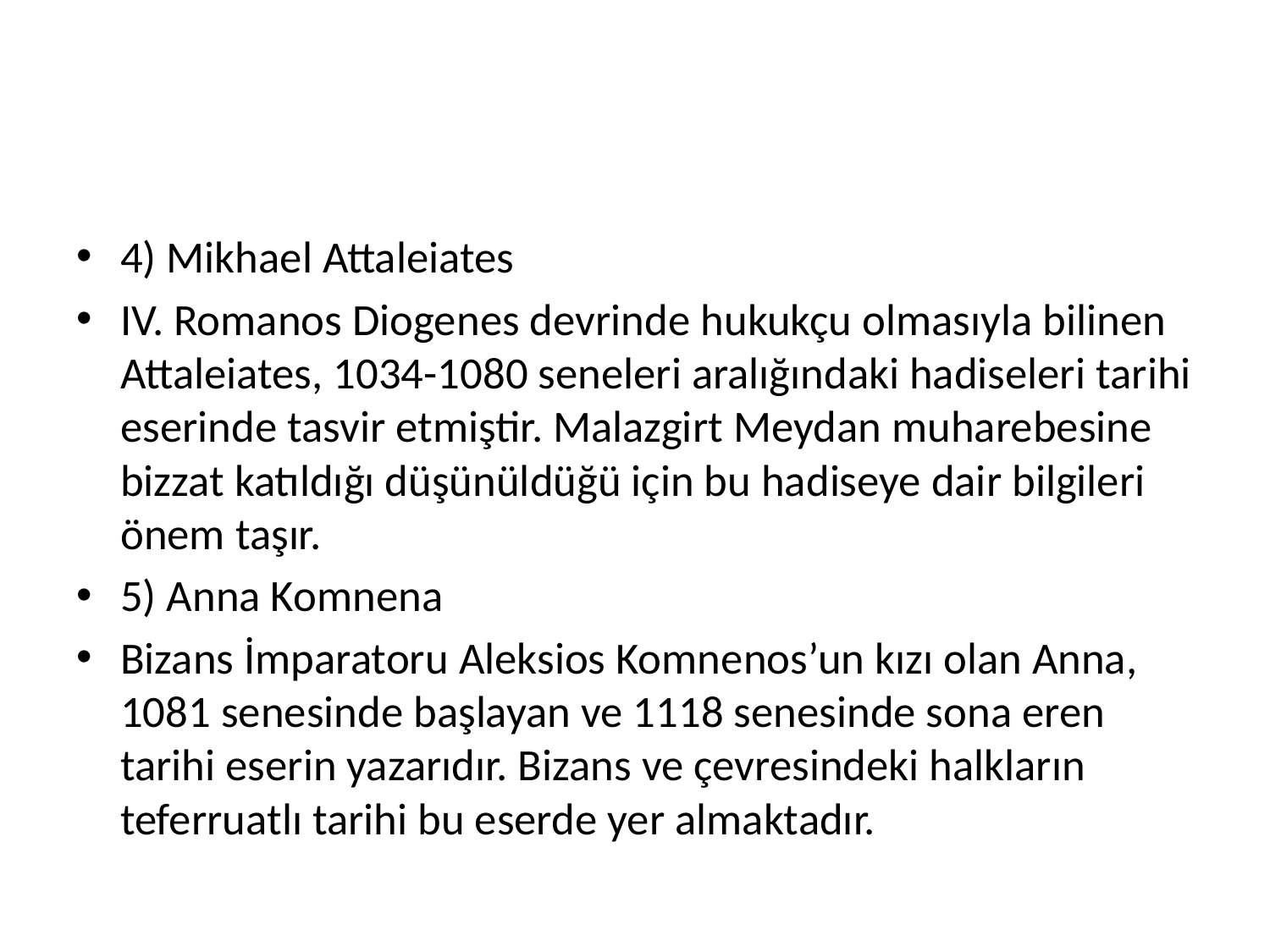

#
4) Mikhael Attaleiates
IV. Romanos Diogenes devrinde hukukçu olmasıyla bilinen Attaleiates, 1034-1080 seneleri aralığındaki hadiseleri tarihi eserinde tasvir etmiştir. Malazgirt Meydan muharebesine bizzat katıldığı düşünüldüğü için bu hadiseye dair bilgileri önem taşır.
5) Anna Komnena
Bizans İmparatoru Aleksios Komnenos’un kızı olan Anna, 1081 senesinde başlayan ve 1118 senesinde sona eren tarihi eserin yazarıdır. Bizans ve çevresindeki halkların teferruatlı tarihi bu eserde yer almaktadır.